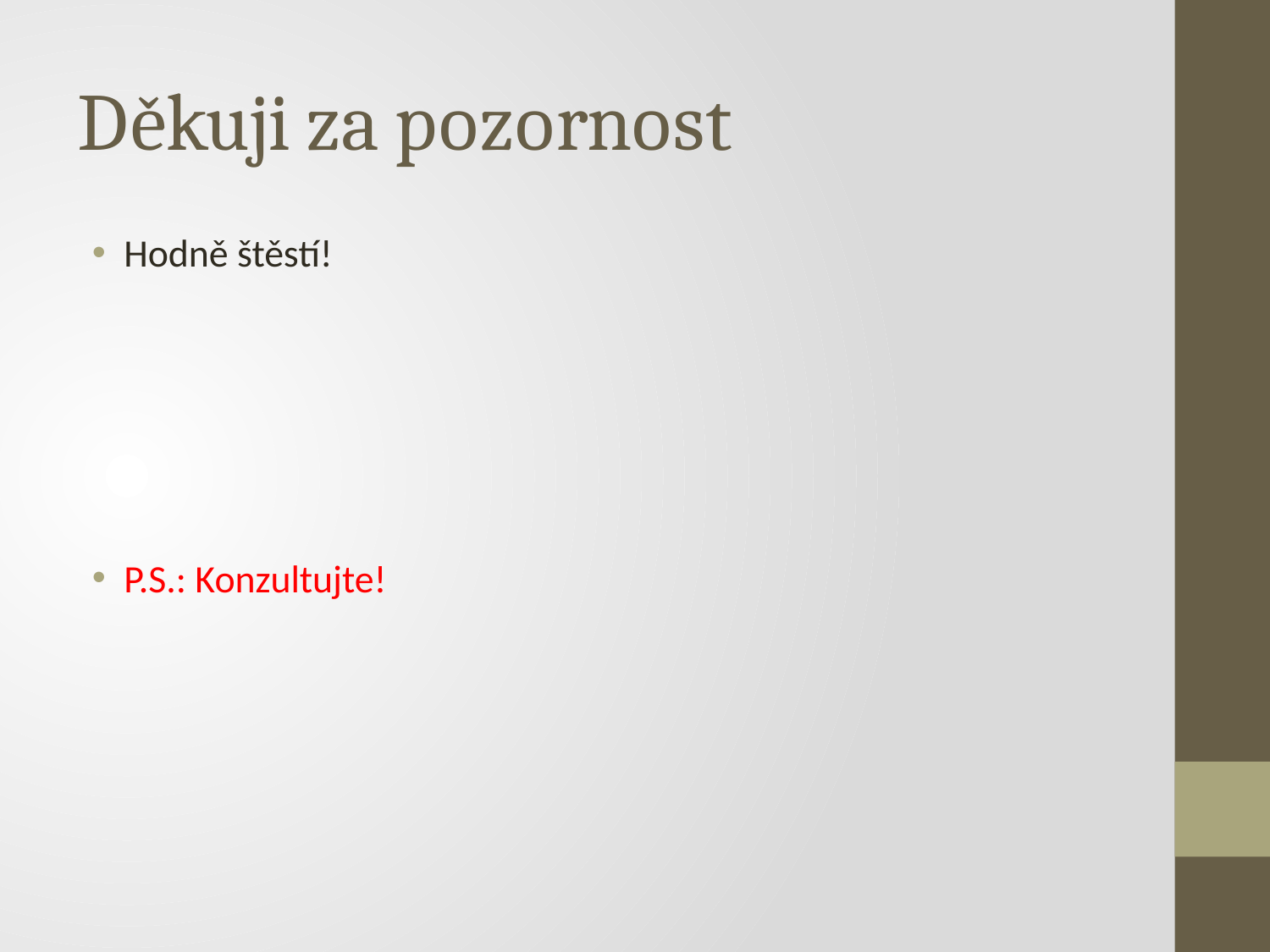

# Děkuji za pozornost
Hodně štěstí!

P.S.: Konzultujte!